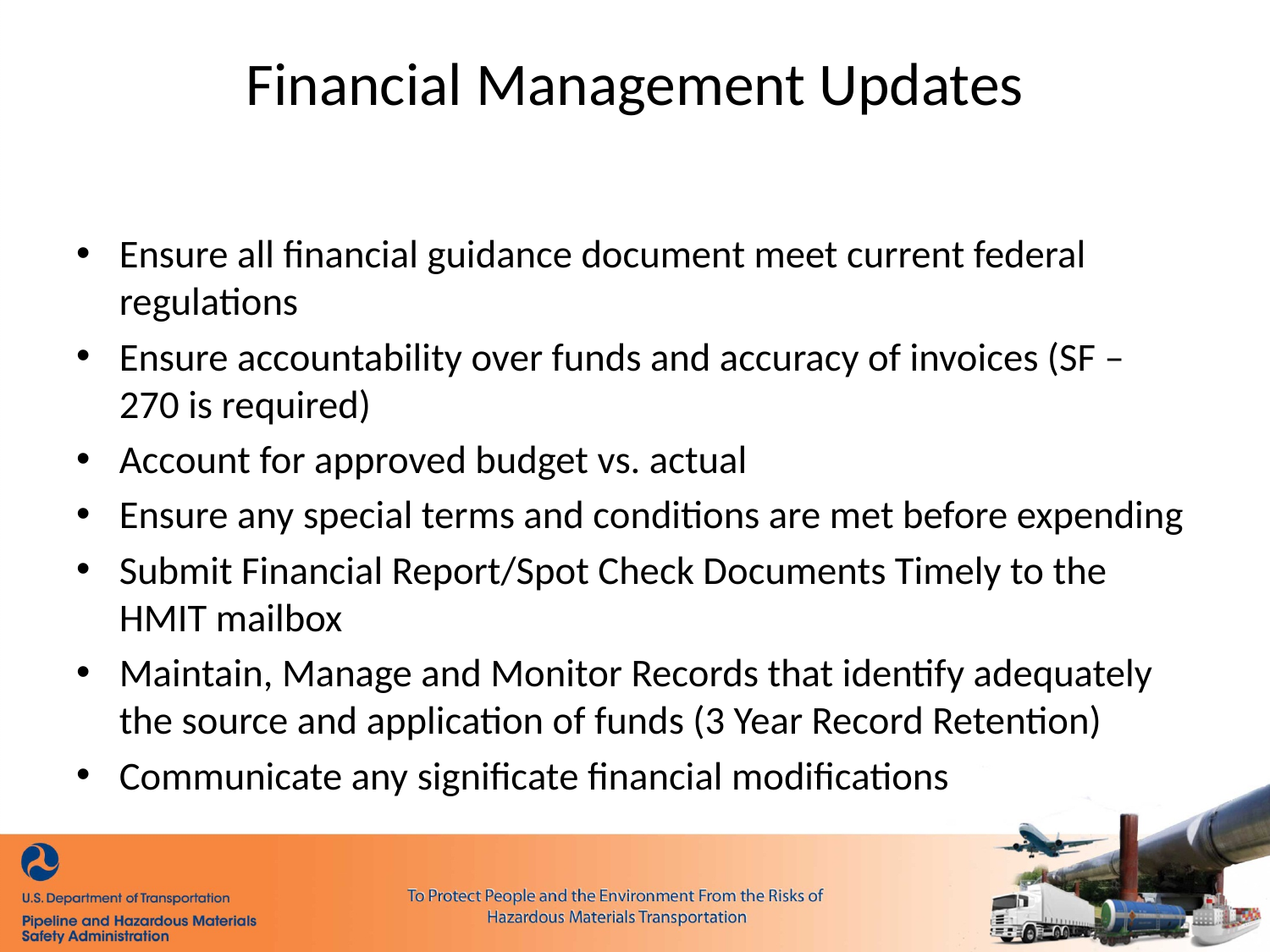

# Financial Management Updates
Ensure all financial guidance document meet current federal regulations
Ensure accountability over funds and accuracy of invoices (SF – 270 is required)
Account for approved budget vs. actual
Ensure any special terms and conditions are met before expending
Submit Financial Report/Spot Check Documents Timely to the HMIT mailbox
Maintain, Manage and Monitor Records that identify adequately the source and application of funds (3 Year Record Retention)
Communicate any significate financial modifications